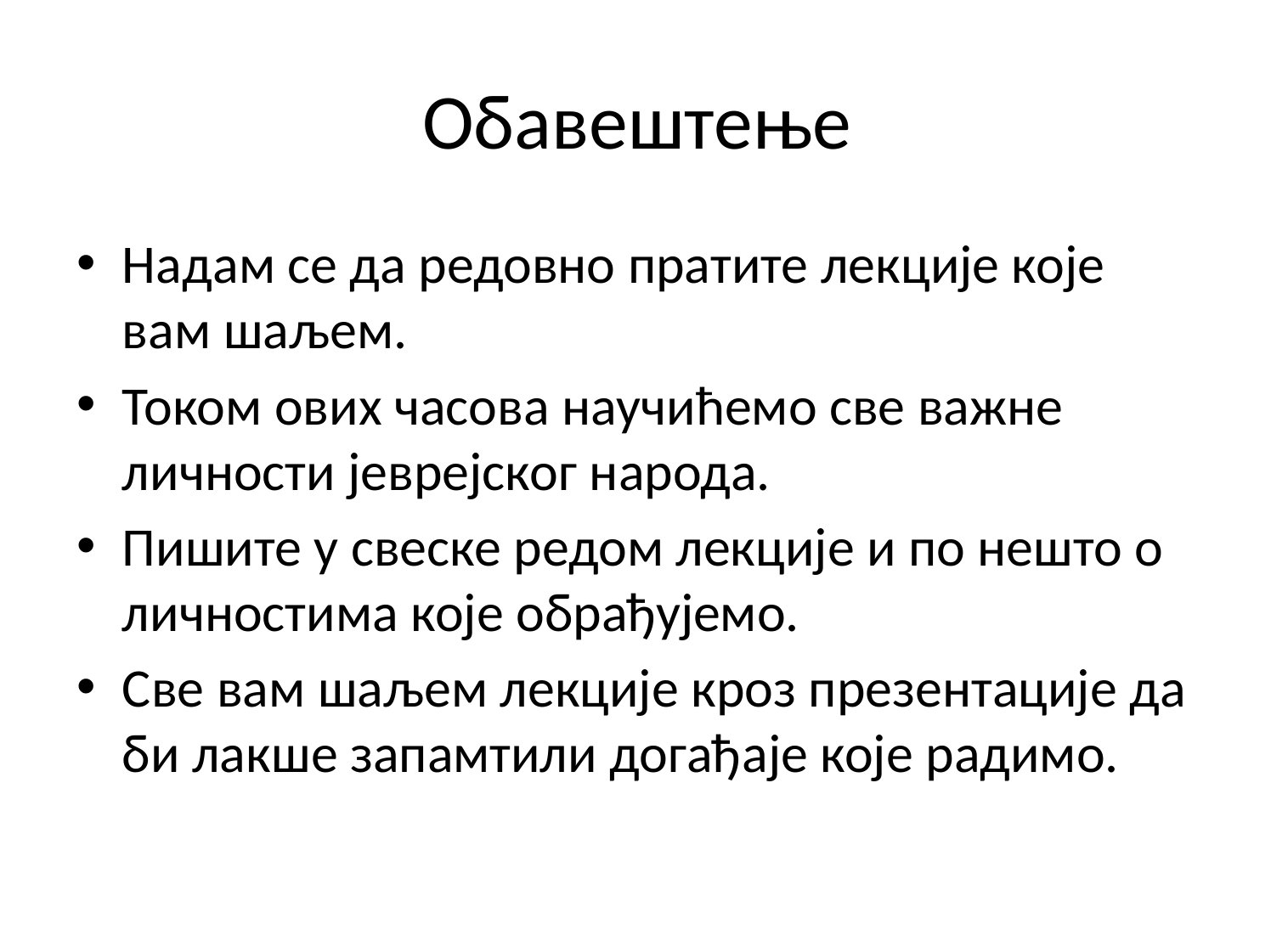

# Обавештење
Надам се да редовно пратите лекције које вам шаљем.
Током ових часова научићемо све важне личности јеврејског народа.
Пишите у свеске редом лекције и по нешто о личностима које обрађујемо.
Све вам шаљем лекције кроз презентације да би лакше запамтили догађаје које радимо.